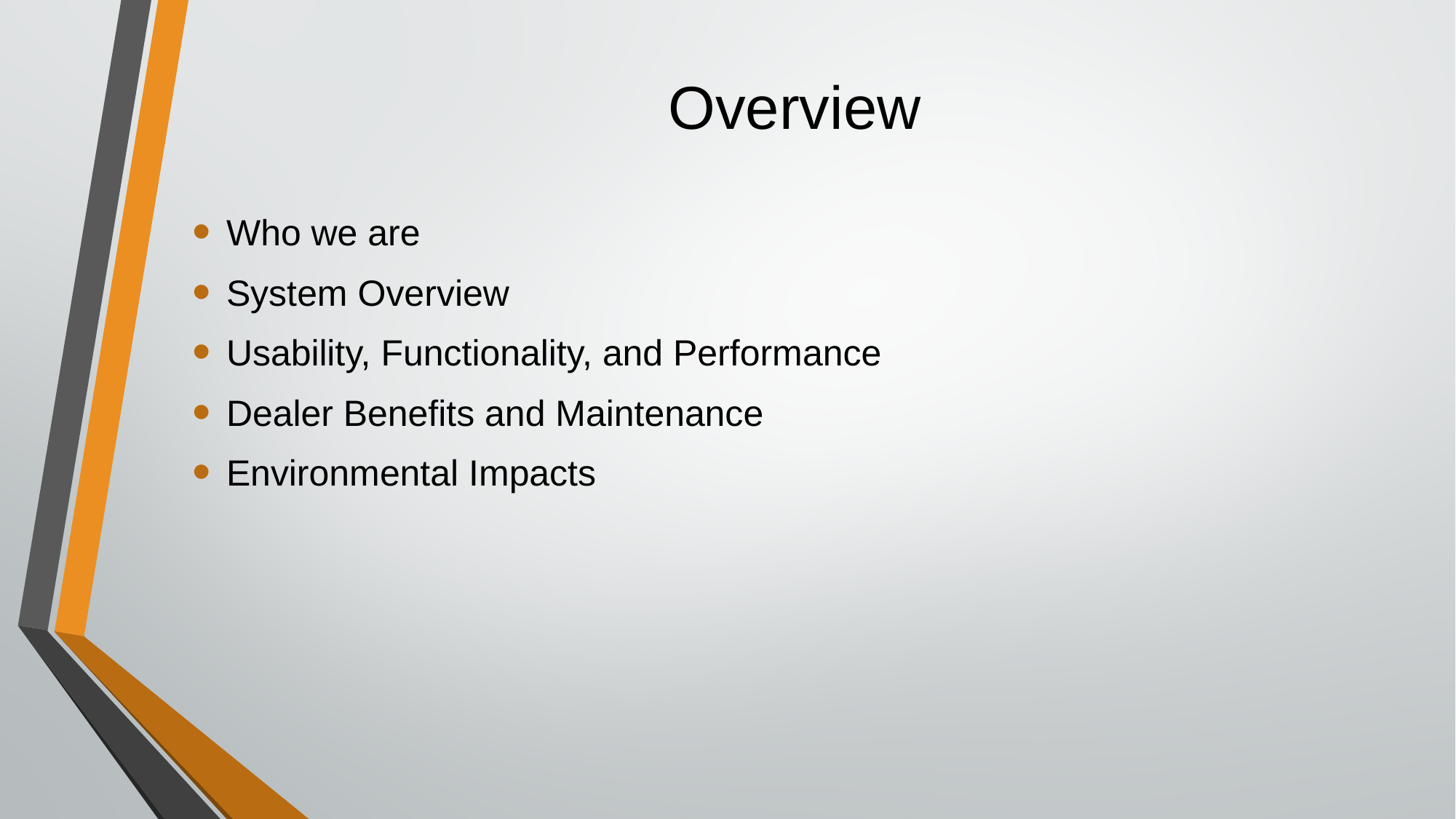

# Overview
Who we are
System Overview
Usability, Functionality, and Performance
Dealer Benefits and Maintenance
Environmental Impacts